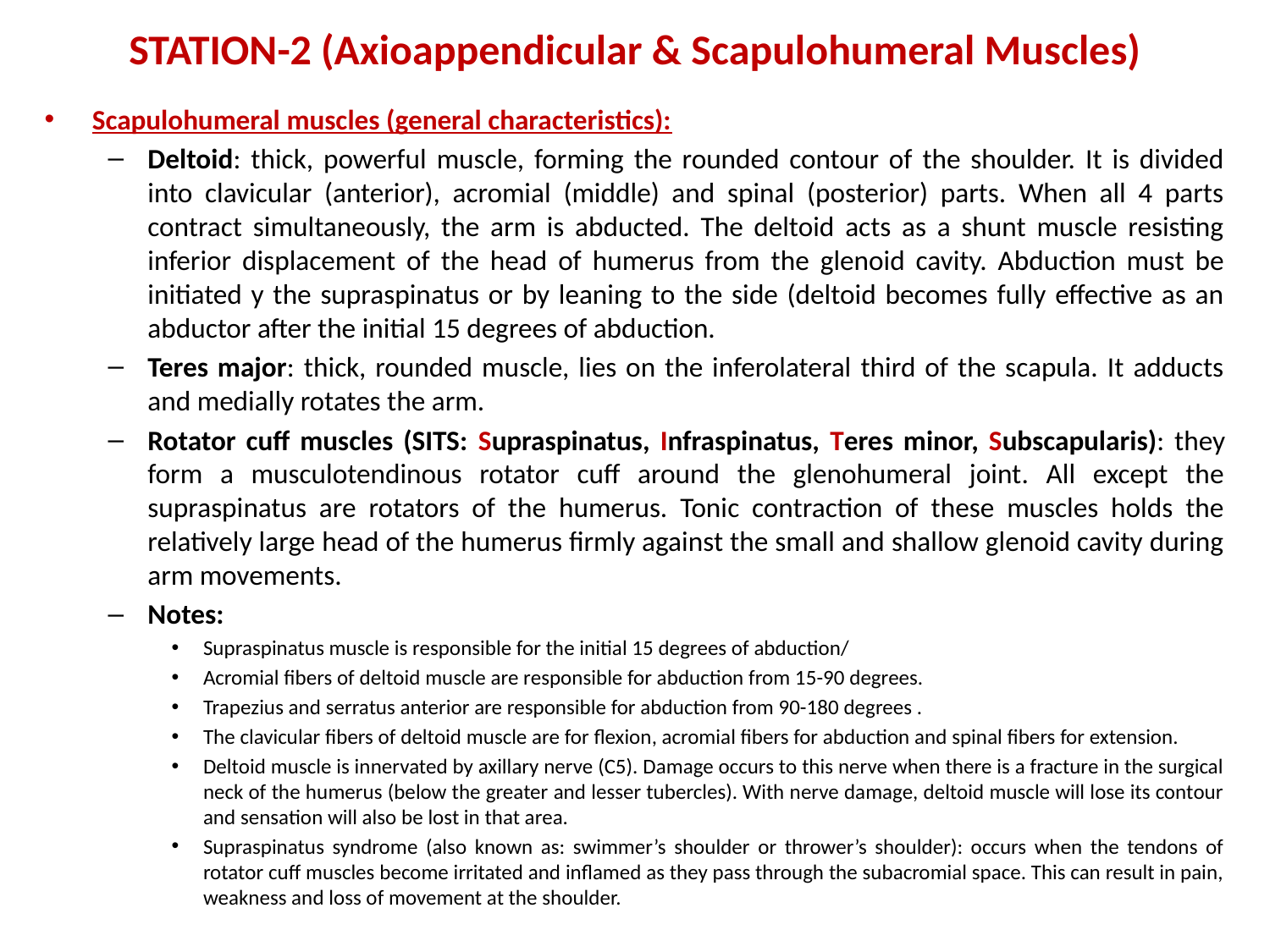

# STATION-2 (Axioappendicular & Scapulohumeral Muscles)
Scapulohumeral muscles (general characteristics):
Deltoid: thick, powerful muscle, forming the rounded contour of the shoulder. It is divided into clavicular (anterior), acromial (middle) and spinal (posterior) parts. When all 4 parts contract simultaneously, the arm is abducted. The deltoid acts as a shunt muscle resisting inferior displacement of the head of humerus from the glenoid cavity. Abduction must be initiated y the supraspinatus or by leaning to the side (deltoid becomes fully effective as an abductor after the initial 15 degrees of abduction.
Teres major: thick, rounded muscle, lies on the inferolateral third of the scapula. It adducts and medially rotates the arm.
Rotator cuff muscles (SITS: Supraspinatus, Infraspinatus, Teres minor, Subscapularis): they form a musculotendinous rotator cuff around the glenohumeral joint. All except the supraspinatus are rotators of the humerus. Tonic contraction of these muscles holds the relatively large head of the humerus firmly against the small and shallow glenoid cavity during arm movements.
Notes:
Supraspinatus muscle is responsible for the initial 15 degrees of abduction/
Acromial fibers of deltoid muscle are responsible for abduction from 15-90 degrees.
Trapezius and serratus anterior are responsible for abduction from 90-180 degrees .
The clavicular fibers of deltoid muscle are for flexion, acromial fibers for abduction and spinal fibers for extension.
Deltoid muscle is innervated by axillary nerve (C5). Damage occurs to this nerve when there is a fracture in the surgical neck of the humerus (below the greater and lesser tubercles). With nerve damage, deltoid muscle will lose its contour and sensation will also be lost in that area.
Supraspinatus syndrome (also known as: swimmer’s shoulder or thrower’s shoulder): occurs when the tendons of rotator cuff muscles become irritated and inflamed as they pass through the subacromial space. This can result in pain, weakness and loss of movement at the shoulder.